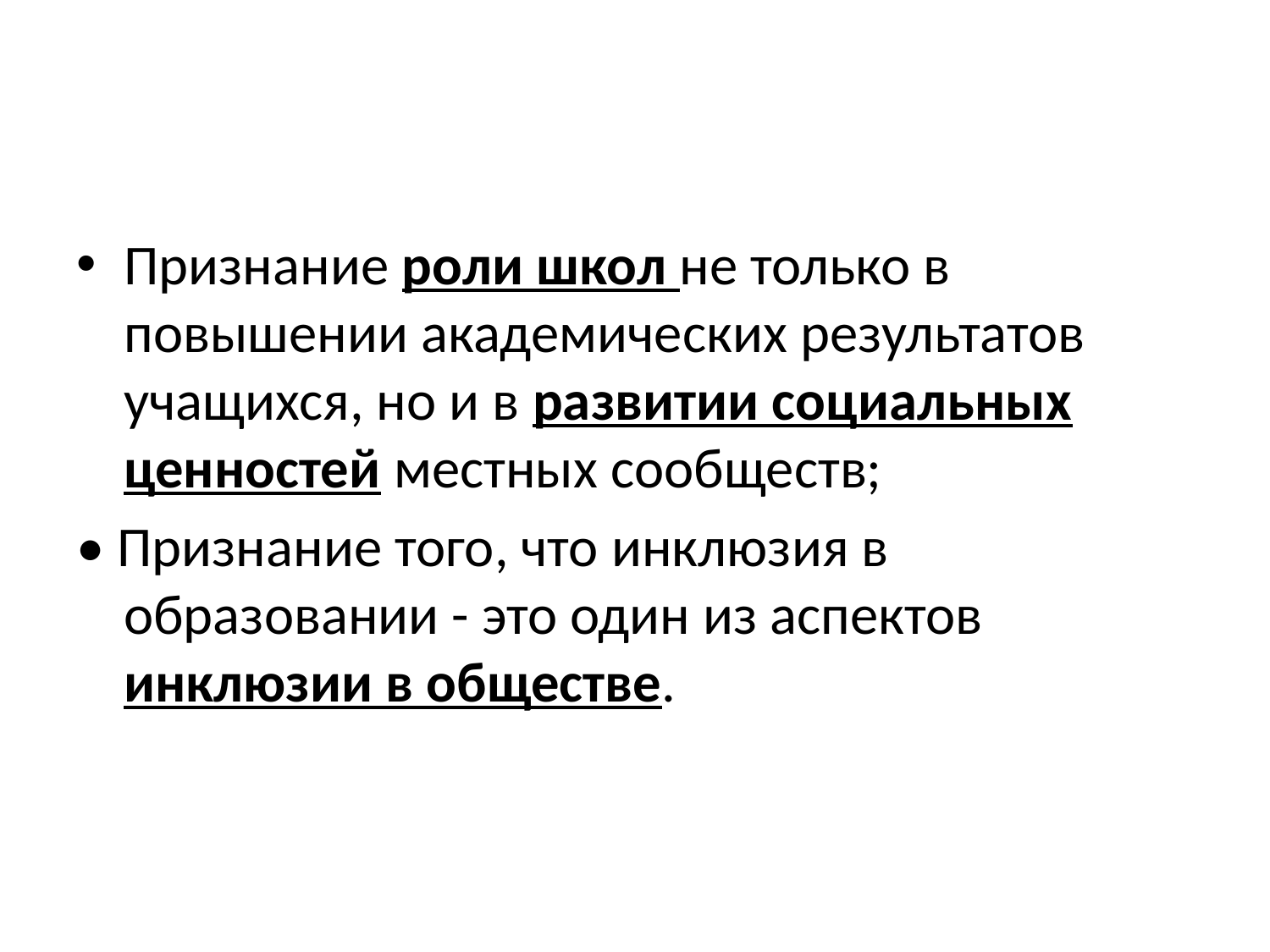

#
Признание роли школ не только в повышении академических результатов учащихся, но и в развитии социальных ценностей местных сообществ;
• Признание того, что инклюзия в образовании - это один из аспектов инклюзии в обществе.